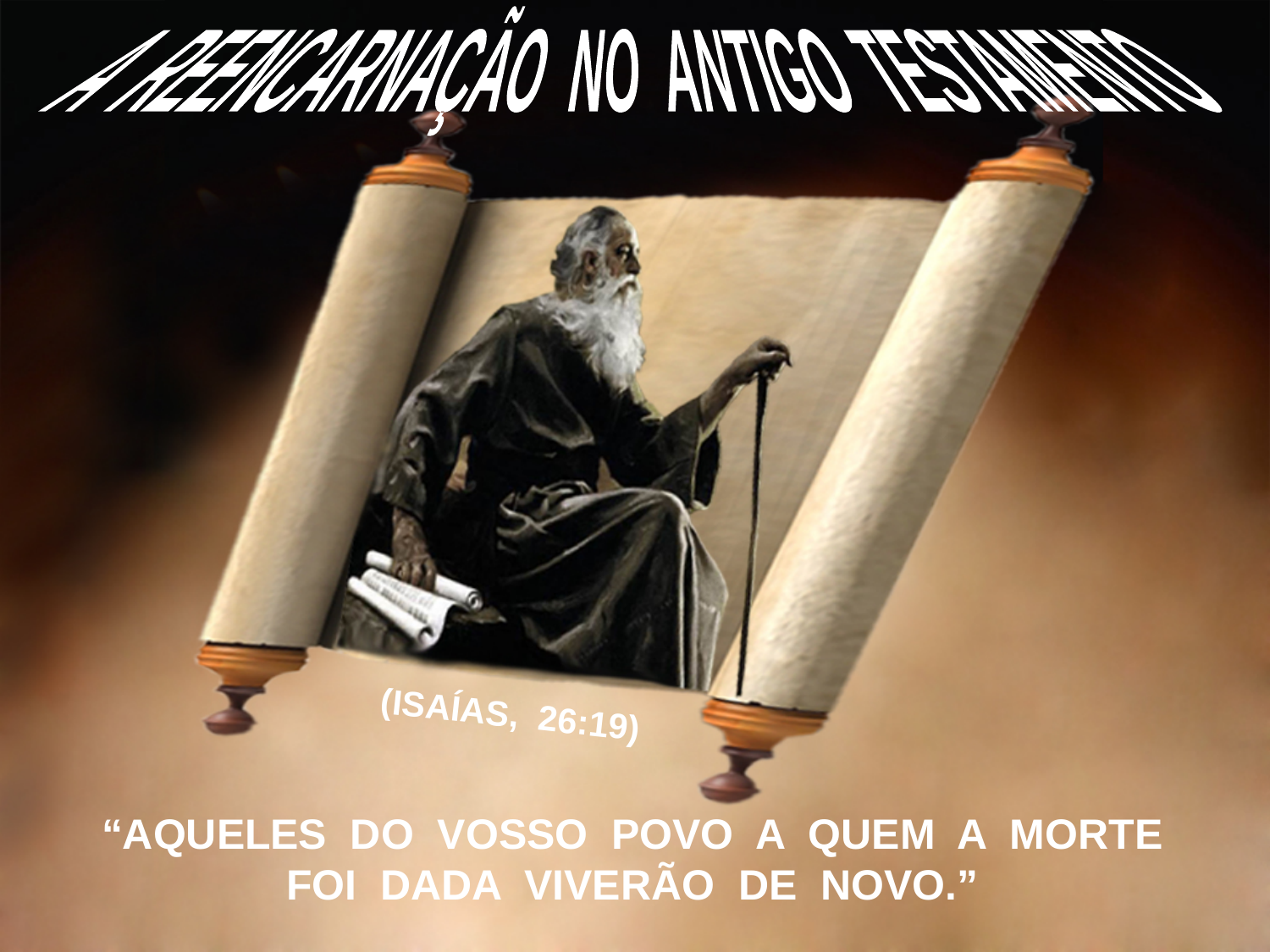

A  REENCARNAÇÃO  NO  ANTIGO  TESTAMENTO
(ISAÍAS,  26:19)
“AQUELES  DO  VOSSO  POVO  A  QUEM  A  MORTE
FOI  DADA  VIVERÃO  DE  NOVO.”